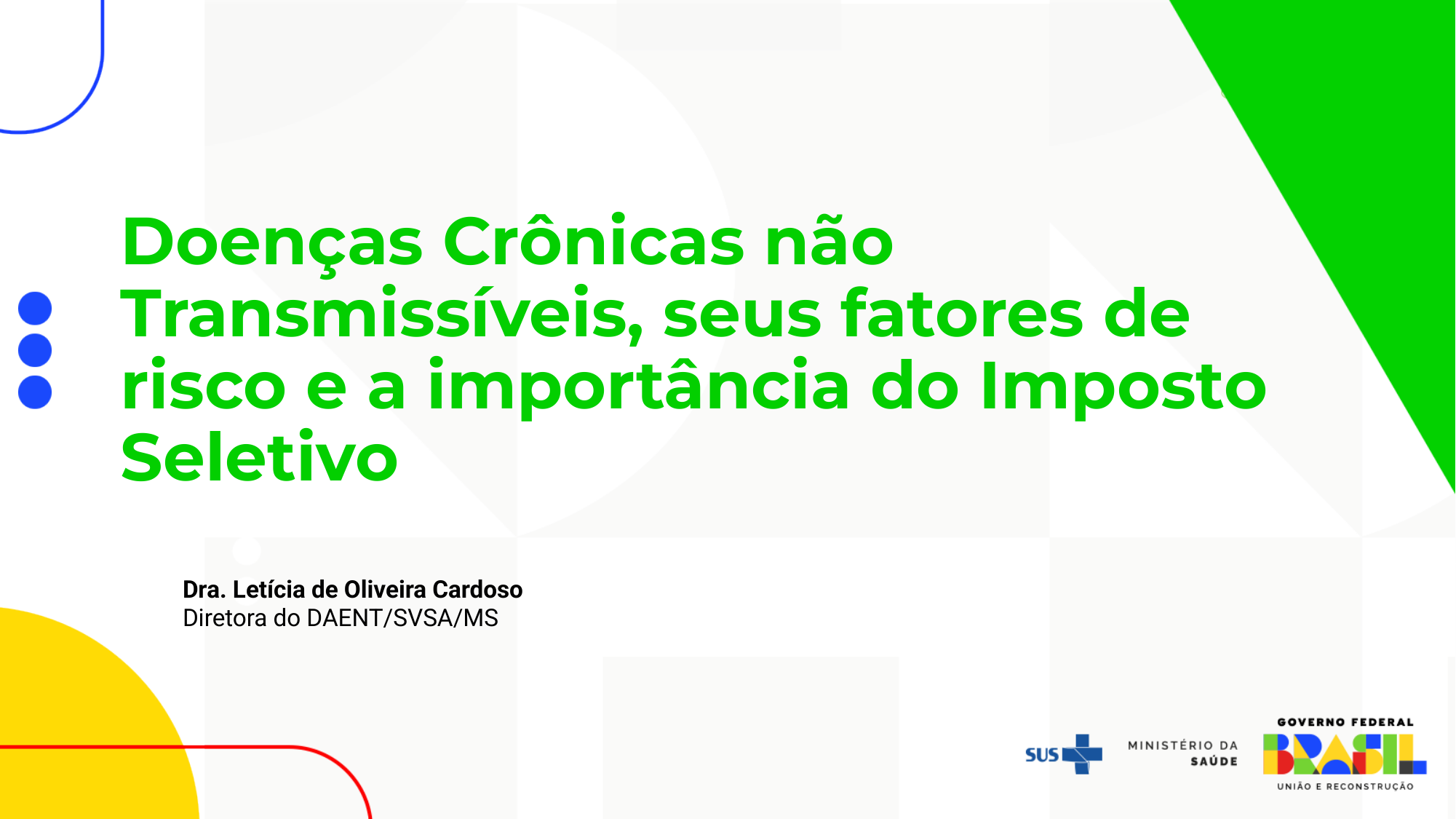

# Doenças Crônicas não Transmissíveis, seus fatores de risco e a importância do Imposto Seletivo
Dra. Letícia de Oliveira Cardoso
Diretora do DAENT/SVSA/MS